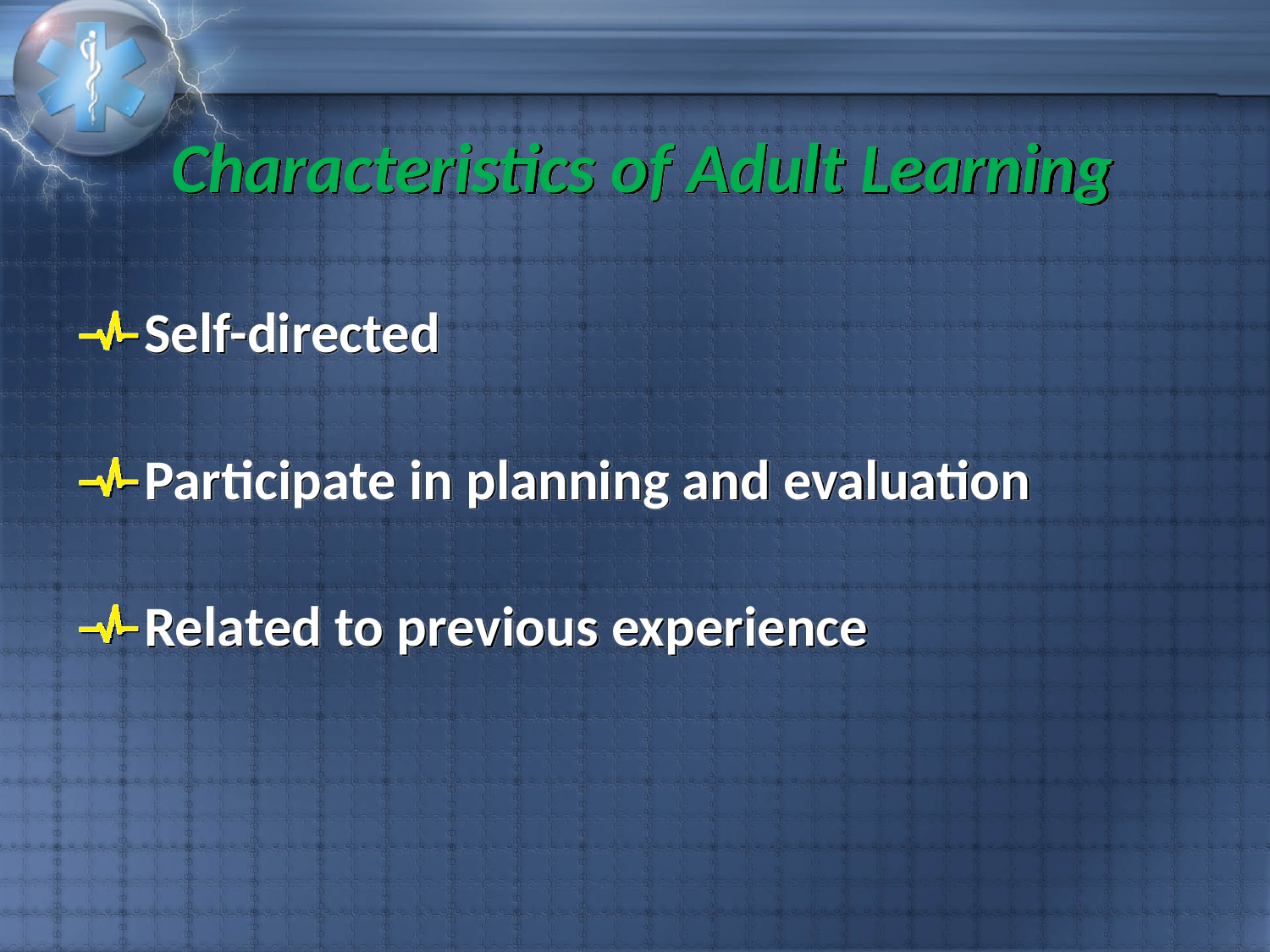

# Characteristics of Adult Learning
Self-directed
Participate in planning and evaluation
Related to previous experience